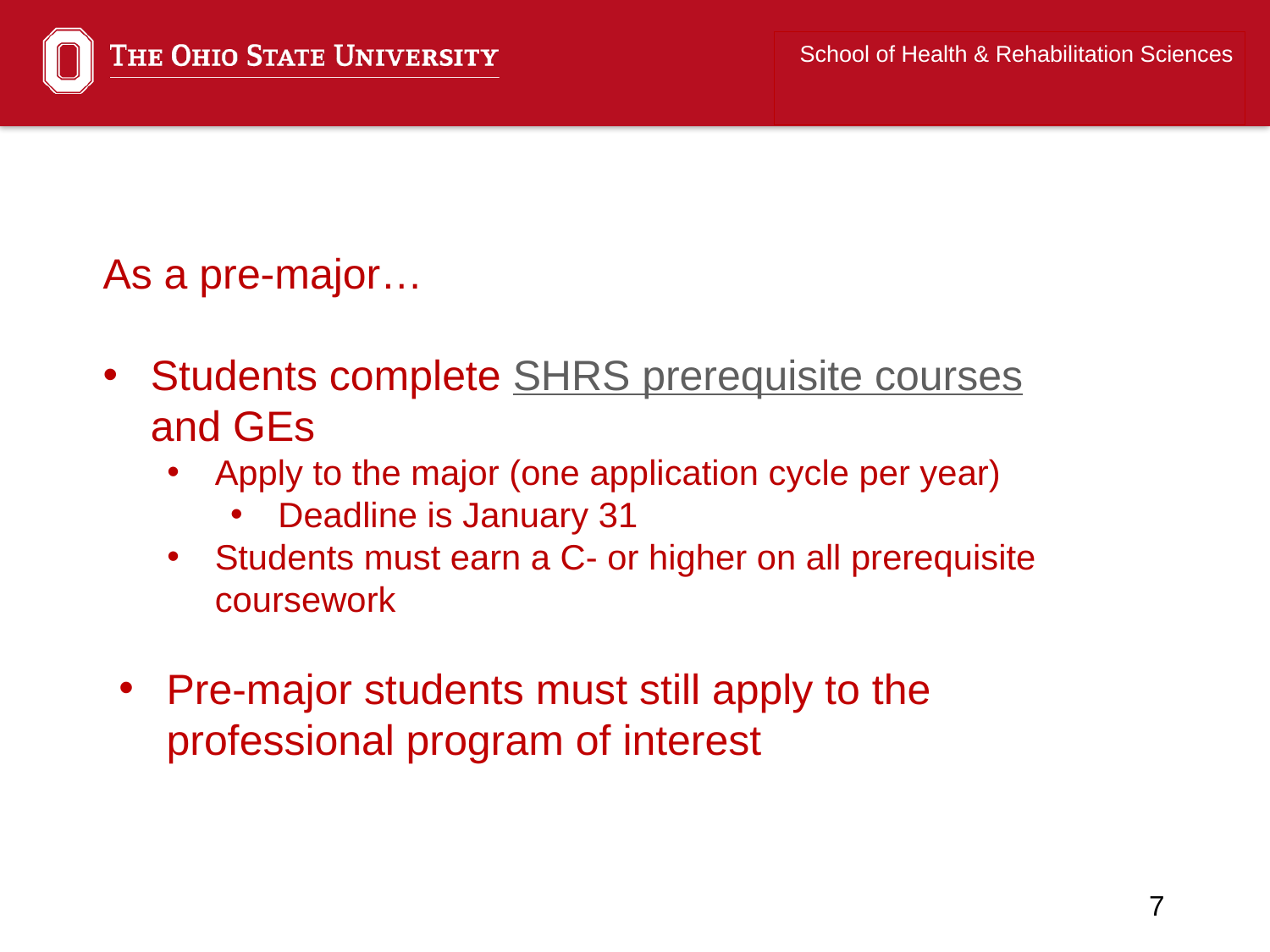

School of Health & Rehabilitation Sciences
As a pre-major…

Students complete SHRS prerequisite courses and GEs
Apply to the major (one application cycle per year)
Deadline is January 31
Students must earn a C- or higher on all prerequisite coursework

Pre-major students must still apply to the professional program of interest